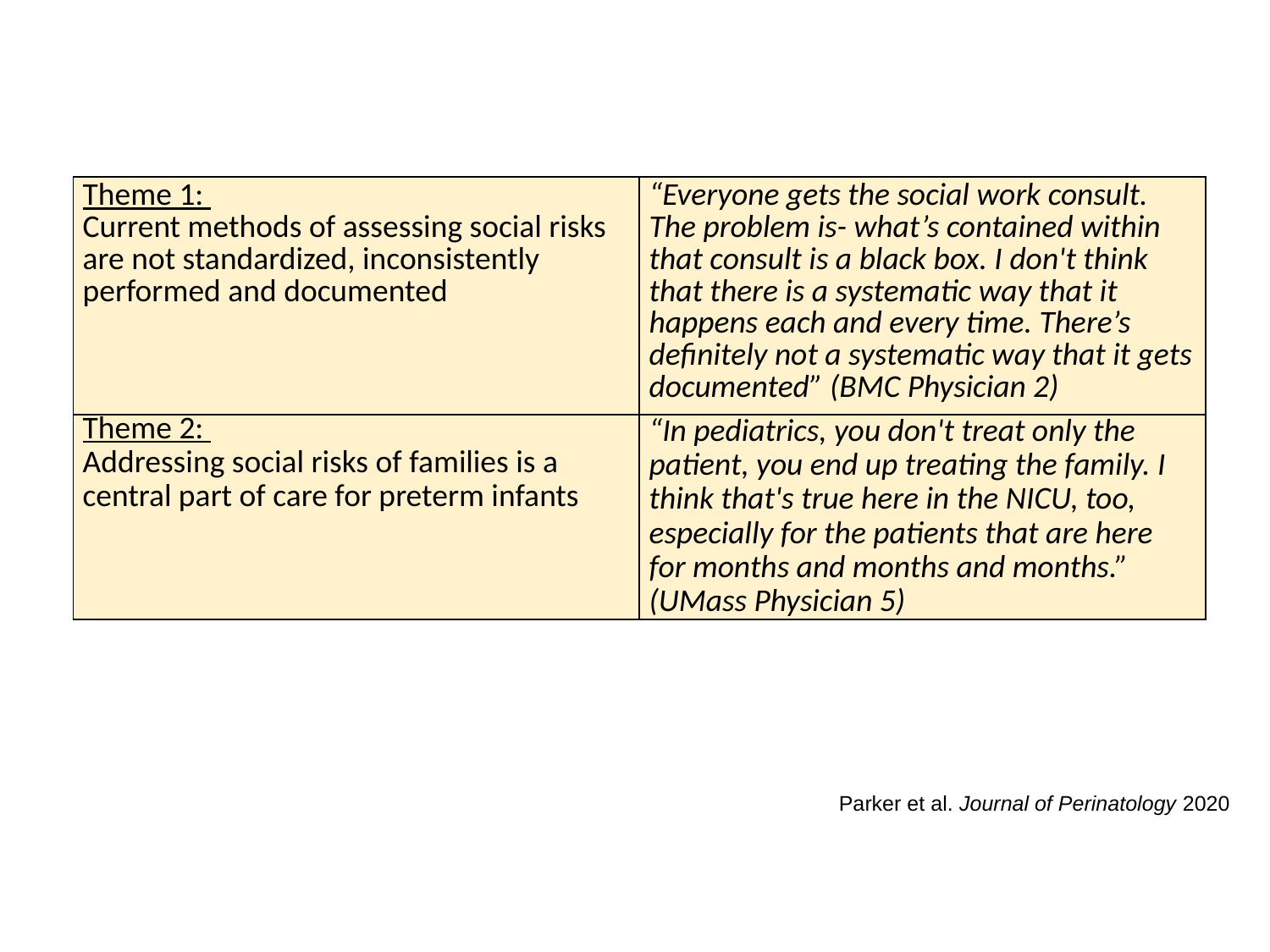

| Theme 1: Current methods of assessing social risks are not standardized, inconsistently performed and documented | “Everyone gets the social work consult. The problem is- what’s contained within that consult is a black box. I don't think that there is a systematic way that it happens each and every time. There’s definitely not a systematic way that it gets documented” (BMC Physician 2) |
| --- | --- |
| Theme 2: Addressing social risks of families is a central part of care for preterm infants | “In pediatrics, you don't treat only the patient, you end up treating the family. I think that's true here in the NICU, too, especially for the patients that are here for months and months and months.” (UMass Physician 5) |
Parker et al. Journal of Perinatology 2020